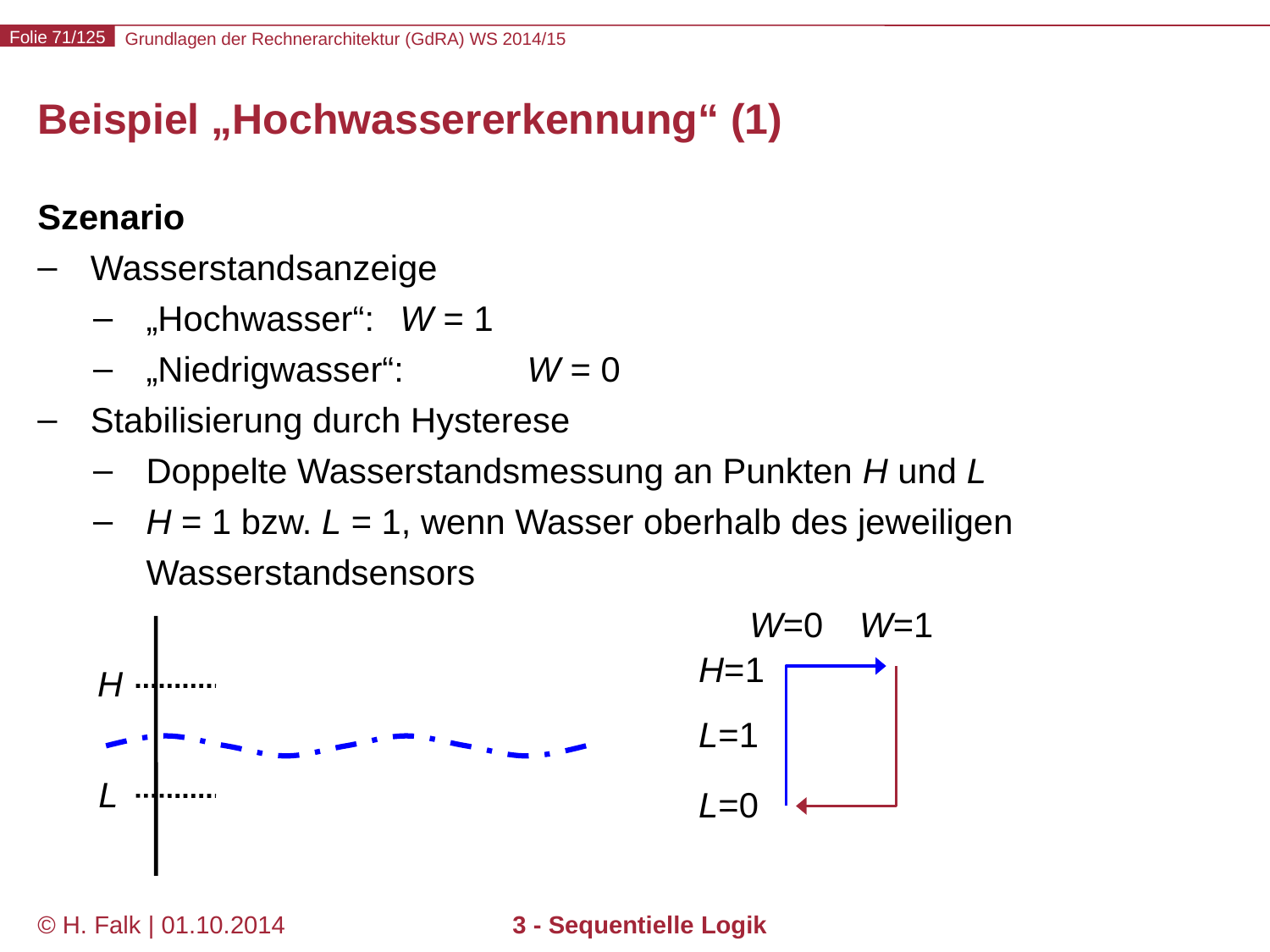

# Beispiel „Hochwassererkennung“ (1)
Szenario
Wasserstandsanzeige
„Hochwasser“:	W = 1
„Niedrigwasser“:	W = 0
Stabilisierung durch Hysterese
Doppelte Wasserstandsmessung an Punkten H und L
H = 1 bzw. L = 1, wenn Wasser oberhalb des jeweiligen Wasserstandsensors
W=0
W=1

H=1
H

L=1

L
L=0

© H. Falk | 01.10.2014
3 - Sequentielle Logik